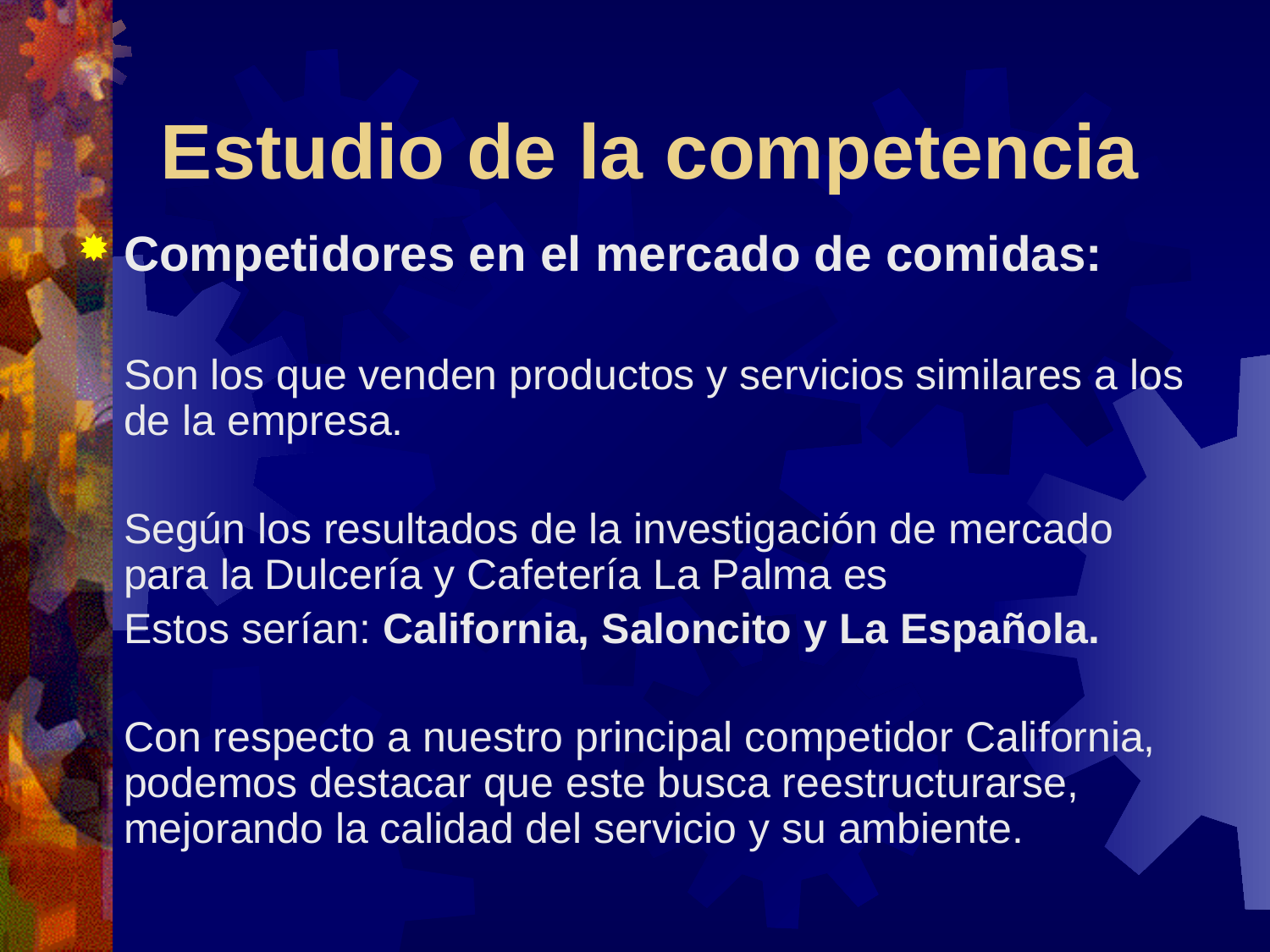

# Estudio de la competencia
Competidores en el mercado de comidas:

	Son los que venden productos y servicios similares a los de la empresa.

	Según los resultados de la investigación de mercado para la Dulcería y Cafetería La Palma es
	Estos serían: California, Saloncito y La Española.

	Con respecto a nuestro principal competidor California, podemos destacar que este busca reestructurarse, mejorando la calidad del servicio y su ambiente.